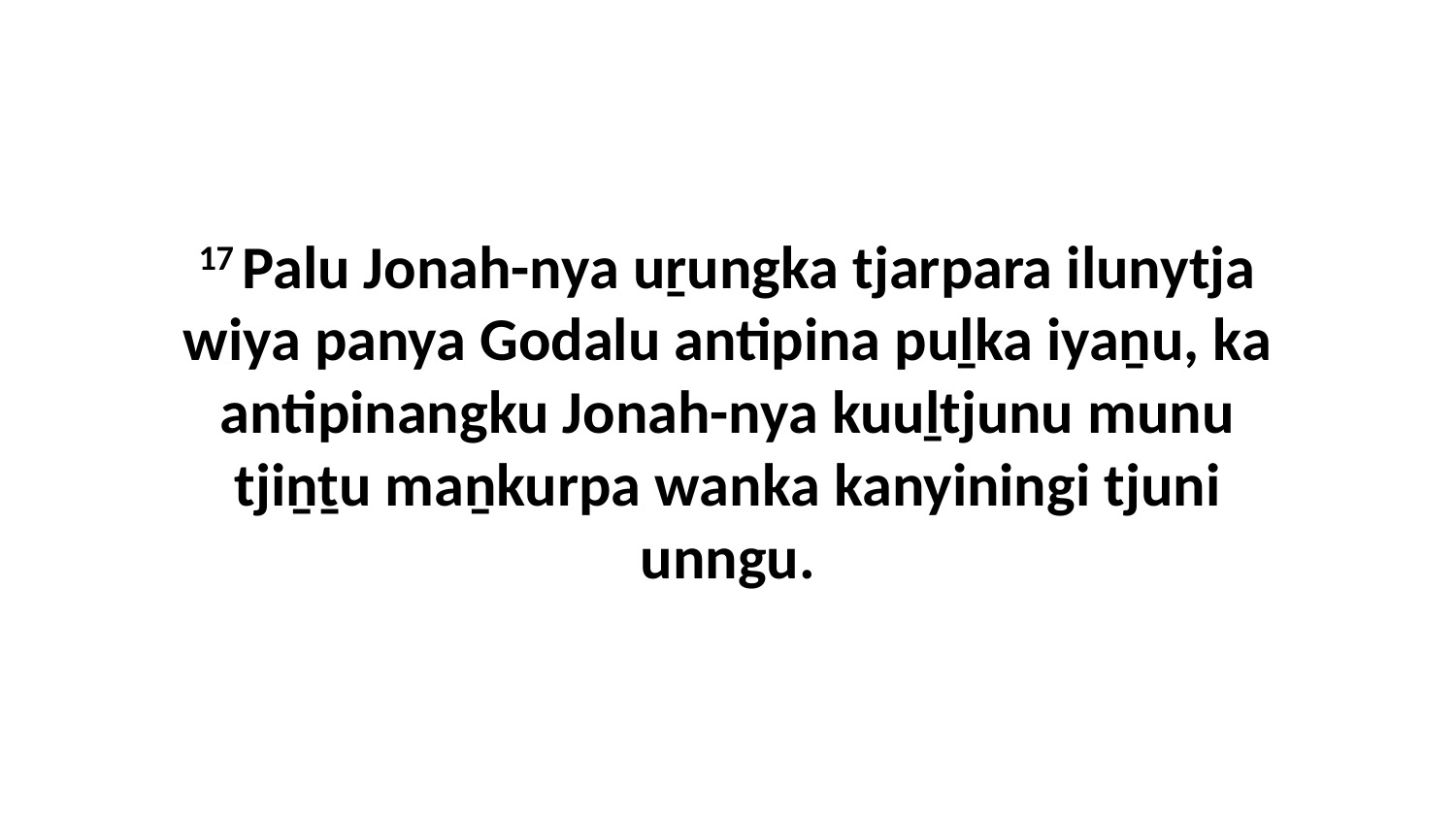

17 Palu Jonah-nya uṟungka tjarpara ilunytja wiya panya Godalu antipina puḻka iyaṉu, ka antipinangku Jonah-nya kuuḻtjunu munu tjiṉṯu maṉkurpa wanka kanyiningi tjuni unngu.